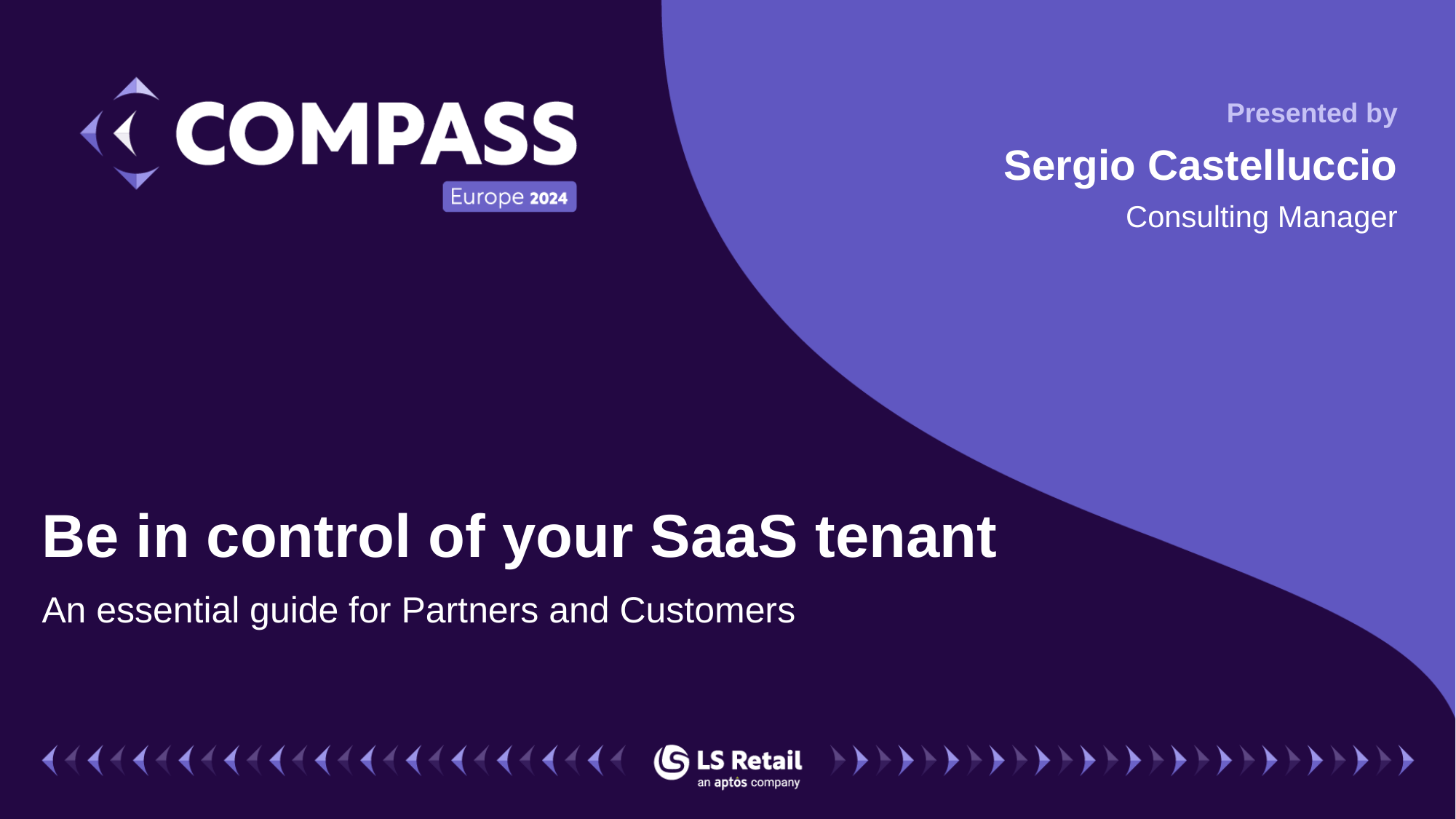

Sergio Castelluccio
Consulting Manager
Be in control of your SaaS tenant
An essential guide for Partners and Customers